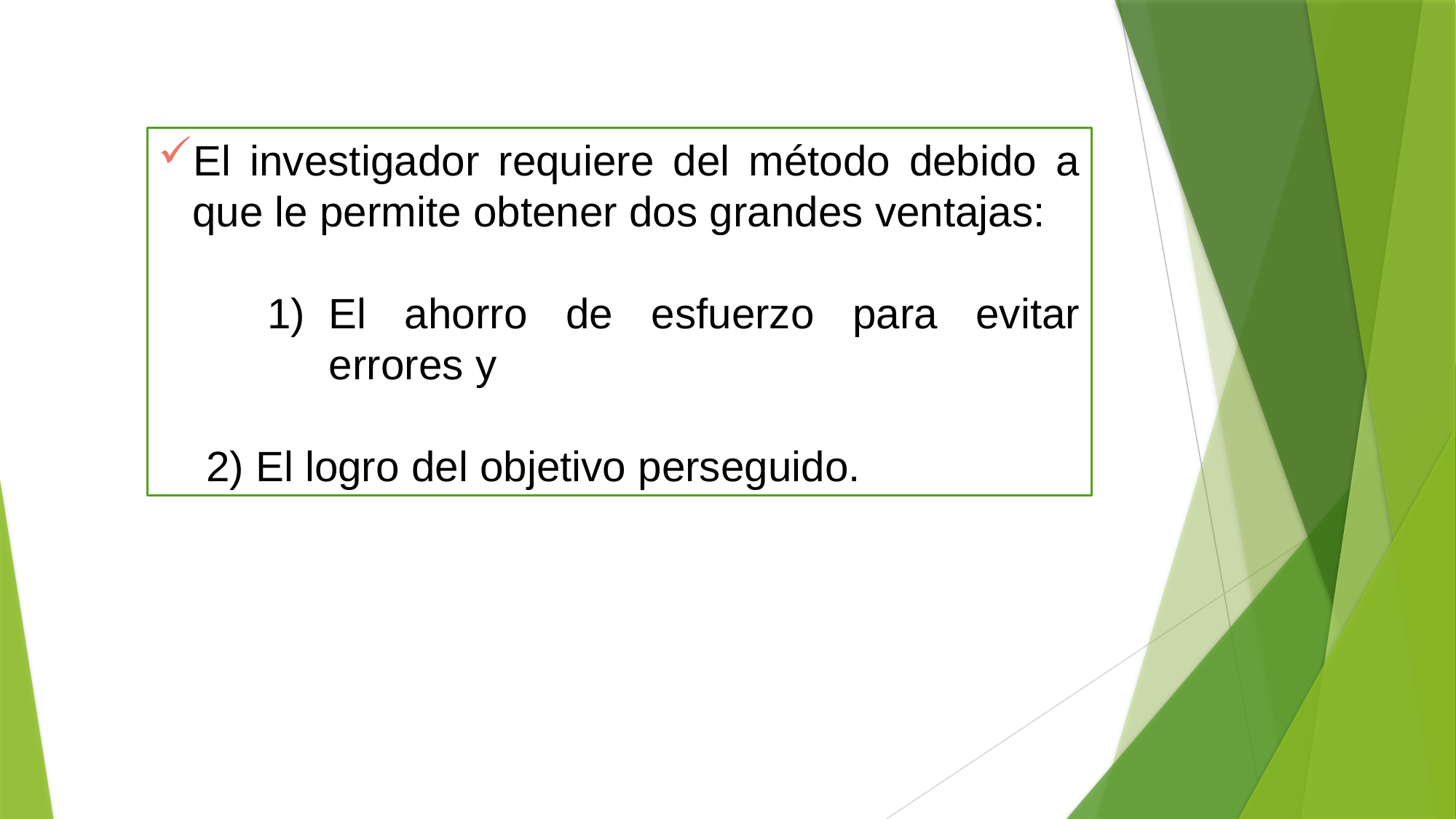

El investigador requiere del método debido a que le permite obtener dos grandes ventajas:

El ahorro de esfuerzo para evitar errores y

2) El logro del objetivo perseguido.